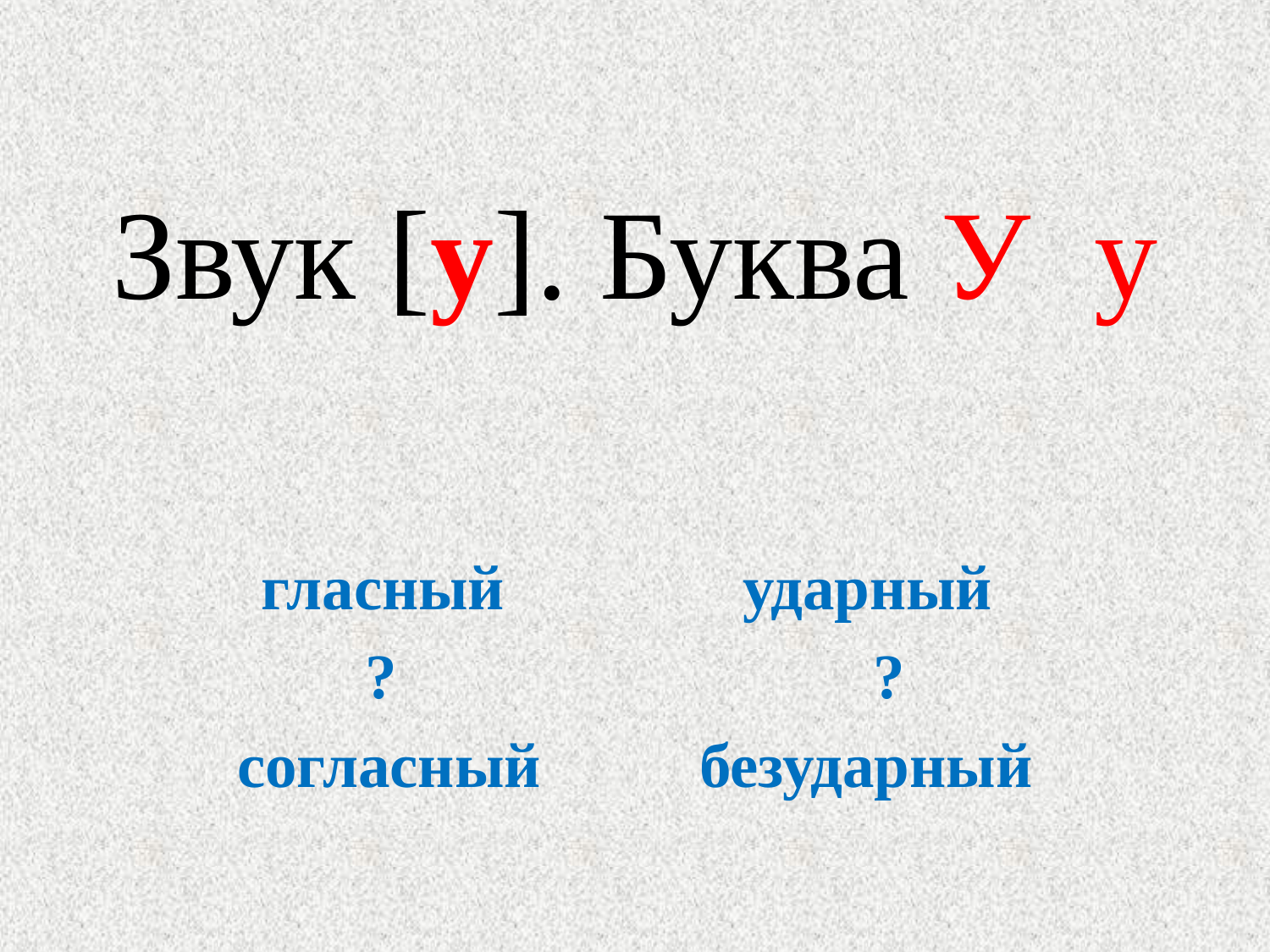

# Звук [у]. Буква У  у
гласный               ударный
?                              ?
согласный          безударный